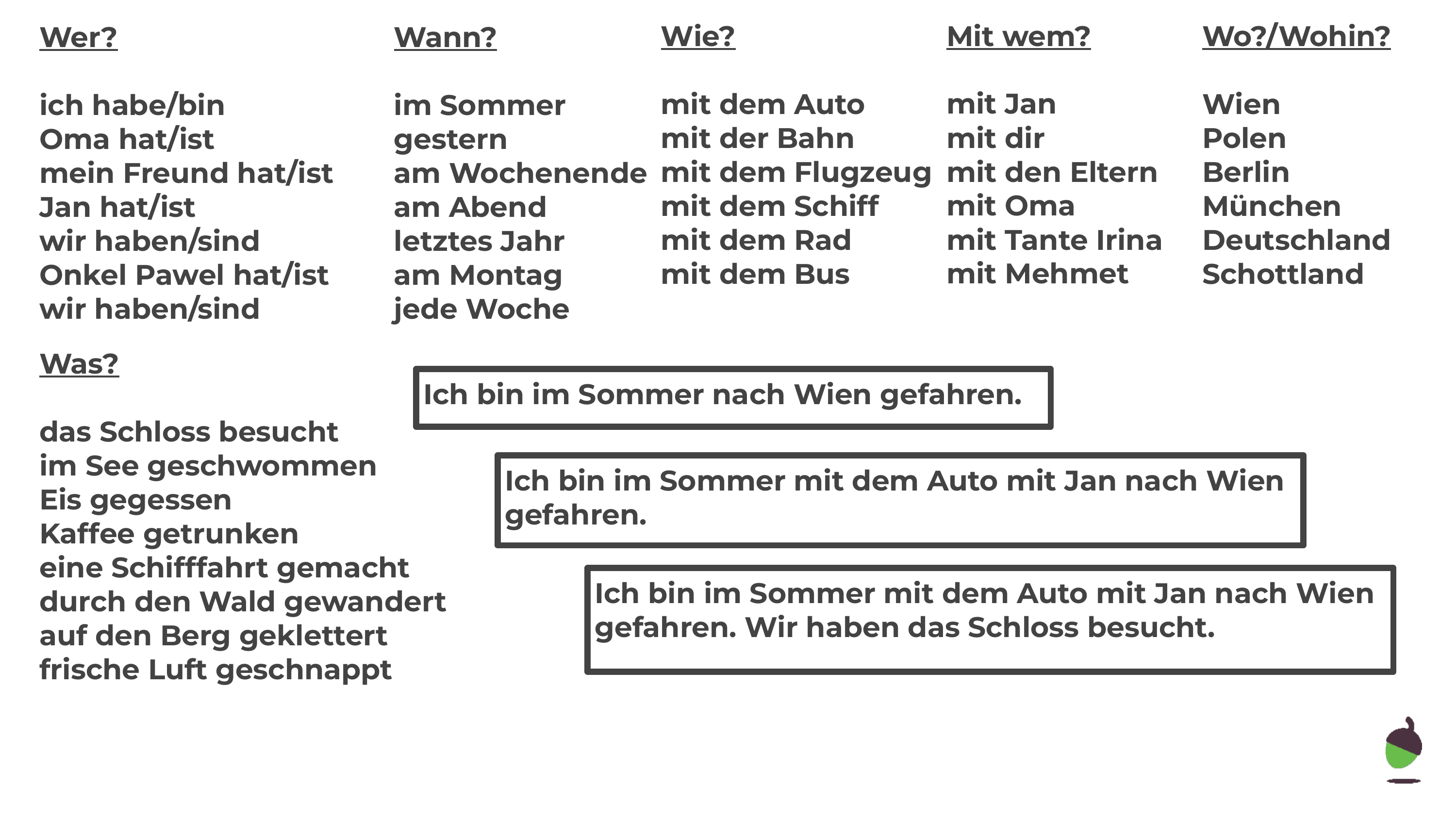

Mit wem?

mit Jan
mit dir
mit den Eltern
mit Oma
mit Tante Irina
mit Mehmet
Wie?

mit dem Auto
mit der Bahn
mit dem Flugzeug
mit dem Schiff
mit dem Rad
mit dem Bus
Wo?/Wohin?

Wien
Polen
Berlin
München
Deutschland
Schottland
Wer?

ich habe/bin
Oma hat/ist
mein Freund hat/ist
Jan hat/ist
wir haben/sind
Onkel Pawel hat/ist
wir haben/sind
Wann?

im Sommer
gestern
am Wochenende
am Abend
letztes Jahr
am Montag
jede Woche
Was?

das Schloss besucht
im See geschwommen
Eis gegessen
Kaffee getrunken
eine Schifffahrt gemacht
durch den Wald gewandert
auf den Berg geklettert
frische Luft geschnappt

Ich bin im Sommer nach Wien gefahren.

Ich bin im Sommer mit dem Auto mit Jan nach Wien gefahren.
Ich bin im Sommer mit dem Auto mit Jan nach Wien gefahren. Wir haben das Schloss besucht.